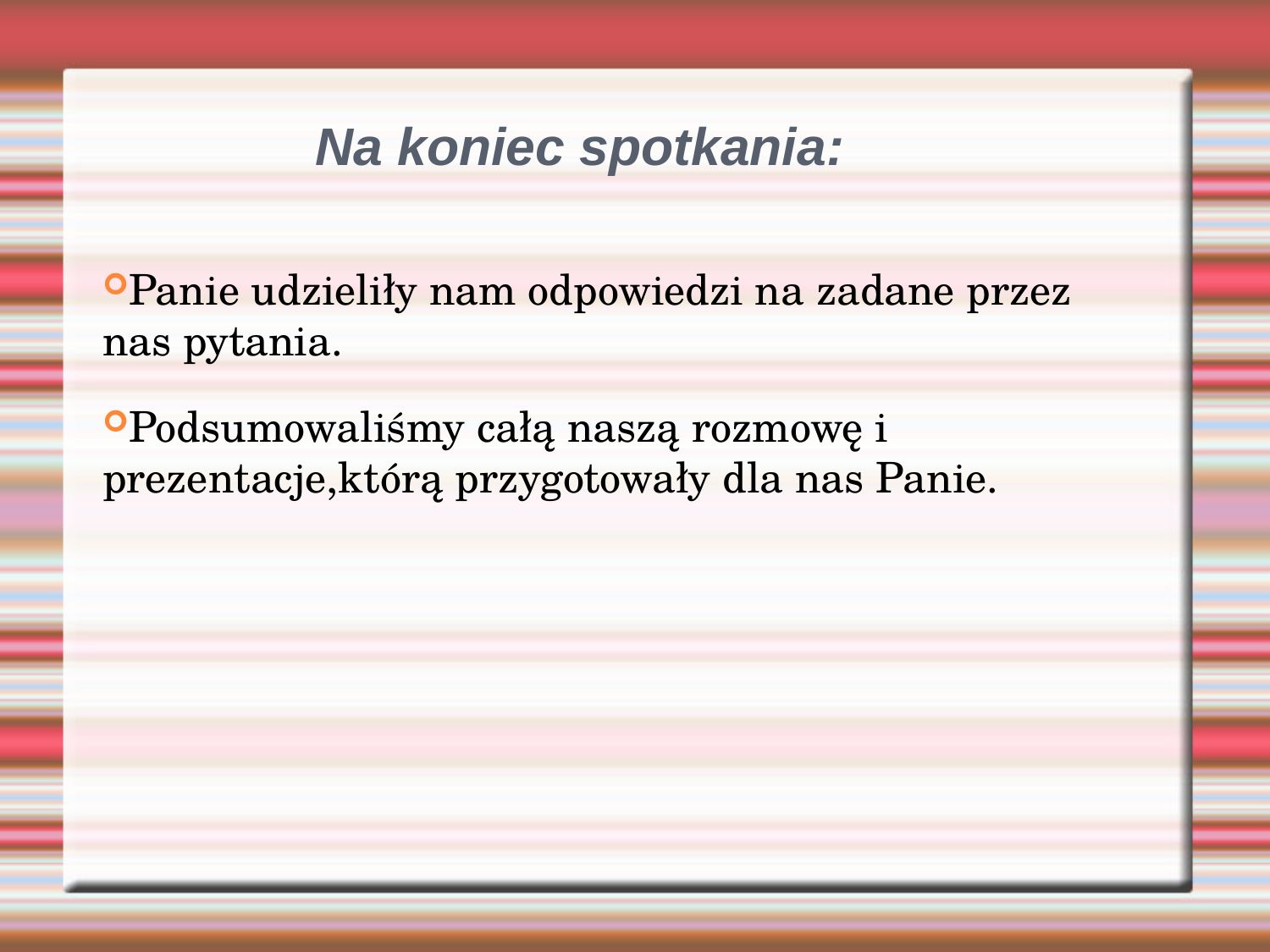

Na koniec spotkania:
Panie udzieliły nam odpowiedzi na zadane przez nas pytania.
Podsumowaliśmy całą naszą rozmowę i prezentacje,którą przygotowały dla nas Panie.